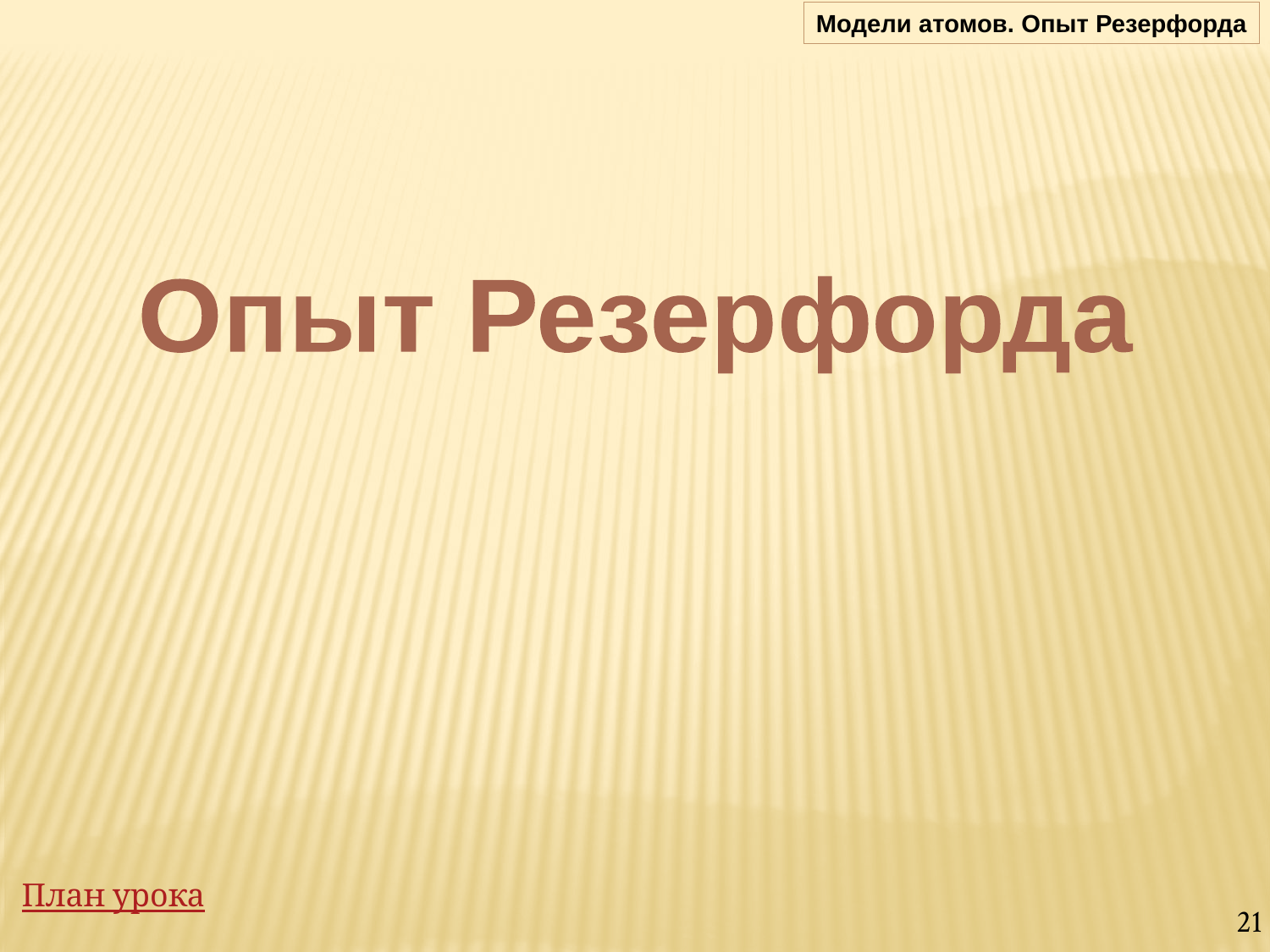

Модели атомов. Опыт Резерфорда
Опыт Резерфорда
#
План урока
21